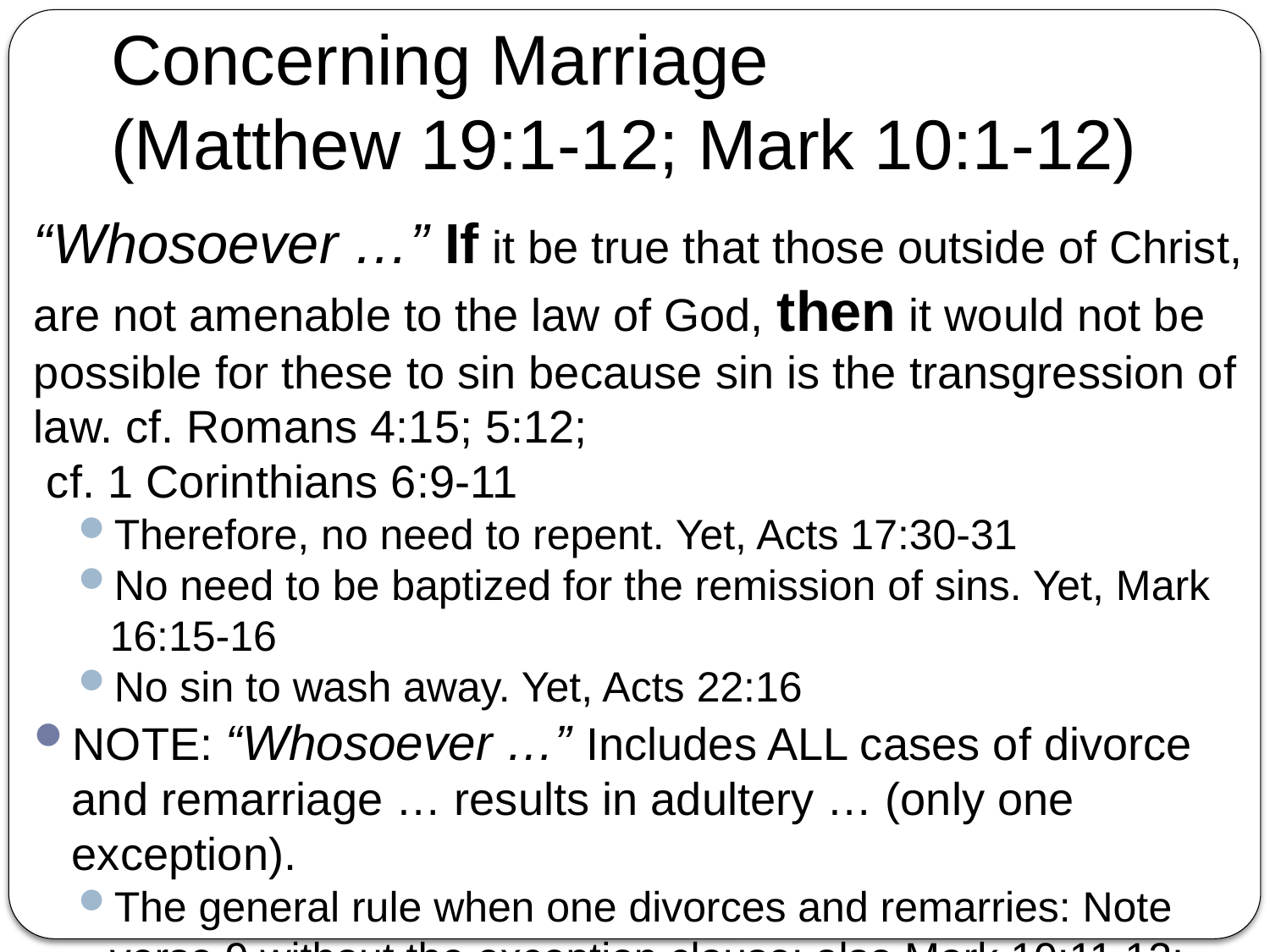

# Concerning Marriage (Matthew 19:1-12; Mark 10:1-12)
“Whosoever …” If it be true that those outside of Christ, are not amenable to the law of God, then it would not be possible for these to sin because sin is the transgression of law. cf. Romans 4:15; 5:12;
 cf. 1 Corinthians 6:9-11
Therefore, no need to repent. Yet, Acts 17:30-31
No need to be baptized for the remission of sins. Yet, Mark 16:15-16
No sin to wash away. Yet, Acts 22:16
NOTE: “Whosoever …” Includes ALL cases of divorce and remarriage … results in adultery … (only one exception).
The general rule when one divorces and remarries: Note verse 9 without the exception clause; also Mark 10:11,12; Luke 16:18.
“Except,” verse 9, This cause, only this cause, no other cause. Carries the weight of “if,” and “only if.”